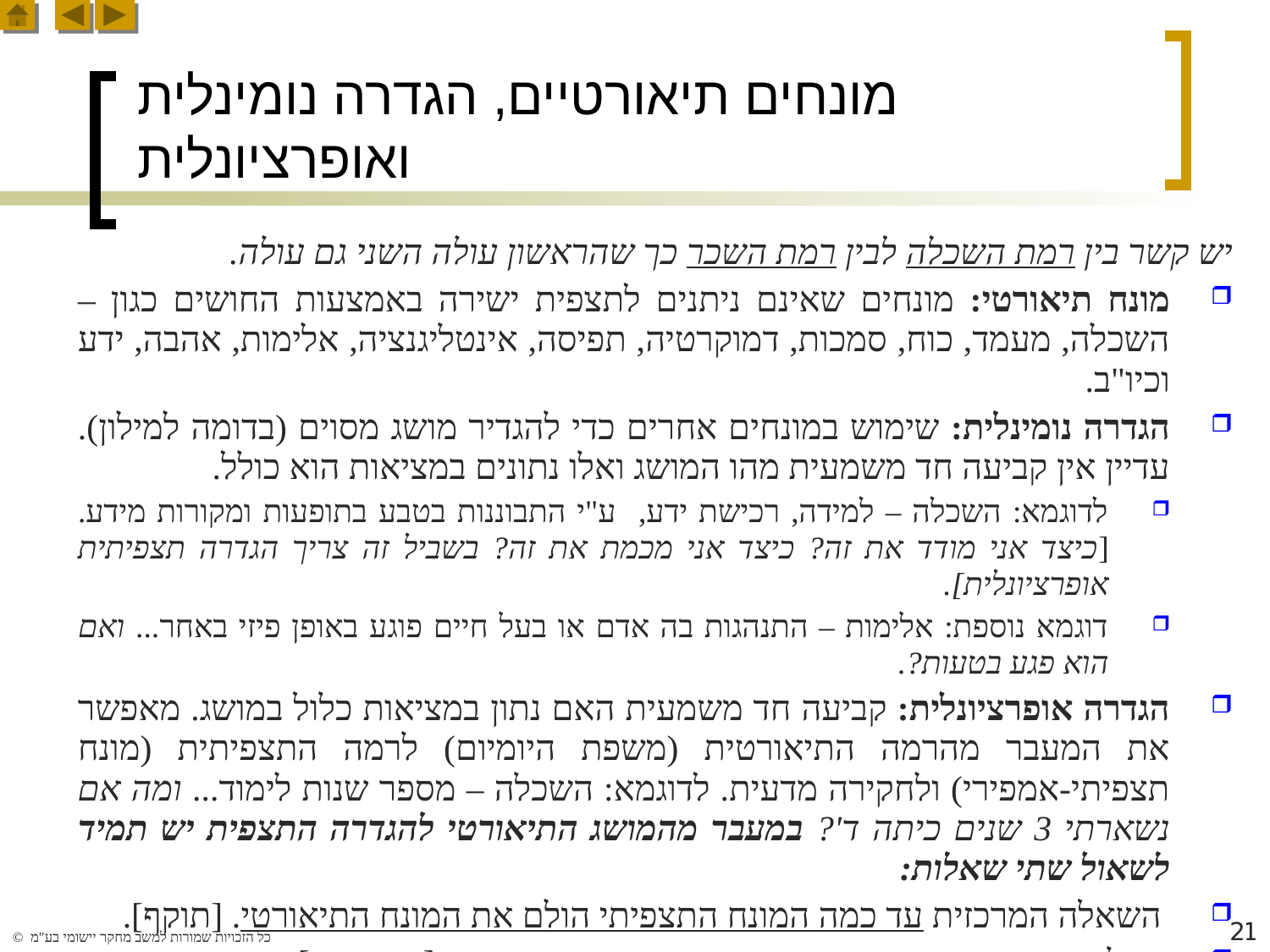

# מונחים תיאורטיים, הגדרה נומינלית ואופרציונלית
יש קשר בין רמת השכלה לבין רמת השכר כך שהראשון עולה השני גם עולה.
מונח תיאורטי: מונחים שאינם ניתנים לתצפית ישירה באמצעות החושים כגון – השכלה, מעמד, כוח, סמכות, דמוקרטיה, תפיסה, אינטליגנציה, אלימות, אהבה, ידע וכיו"ב.
הגדרה נומינלית: שימוש במונחים אחרים כדי להגדיר מושג מסוים (בדומה למילון). עדיין אין קביעה חד משמעית מהו המושג ואלו נתונים במציאות הוא כולל.
לדוגמא: השכלה – למידה, רכישת ידע,  ע"י התבוננות בטבע בתופעות ומקורות מידע. [כיצד אני מודד את זה? כיצד אני מכמת את זה? בשביל זה צריך הגדרה תצפיתית אופרציונלית].
דוגמא נוספת: אלימות – התנהגות בה אדם או בעל חיים פוגע באופן פיזי באחר... ואם הוא פגע בטעות?.
הגדרה אופרציונלית: קביעה חד משמעית האם נתון במציאות כלול במושג. מאפשר את המעבר מהרמה התיאורטית (משפת היומיום) לרמה התצפיתית (מונח תצפיתי-אמפירי) ולחקירה מדעית. לדוגמא: השכלה – מספר שנות לימוד... ומה אם נשארתי 3 שנים כיתה ד'? במעבר מהמושג התיאורטי להגדרה התצפית יש תמיד לשאול שתי שאלות:
 השאלה המרכזית עד כמה המונח התצפיתי הולם את המונח התיאורטי. [תוקף].
שאלה נוספת היא עד כמה המונח התצפיתי חד משמעי. [מהימנות].
21